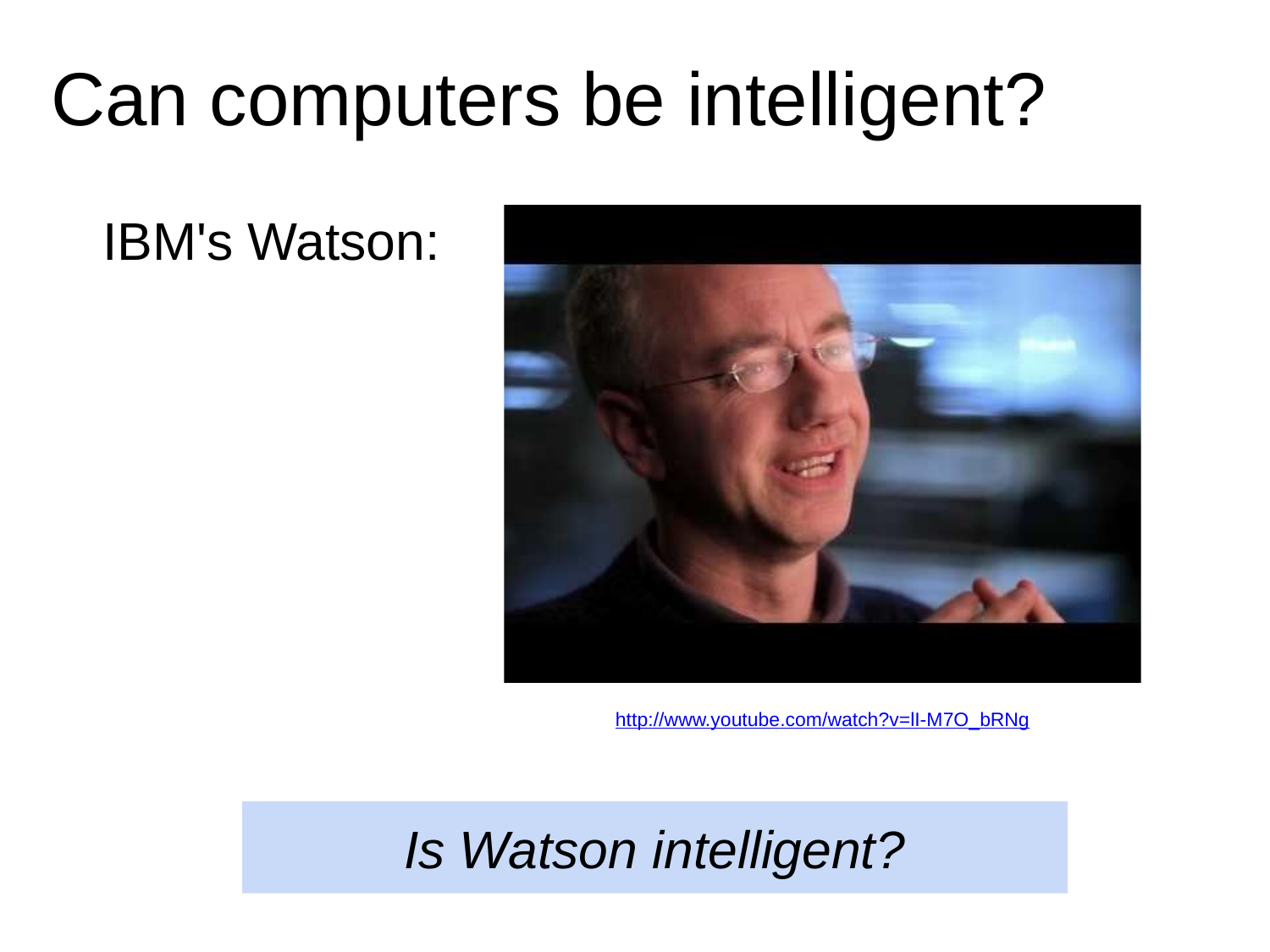

# Can computers be intelligent?
IBM's Watson:

http://www.youtube.com/watch?v=lI-M7O_bRNg
Is Watson intelligent?